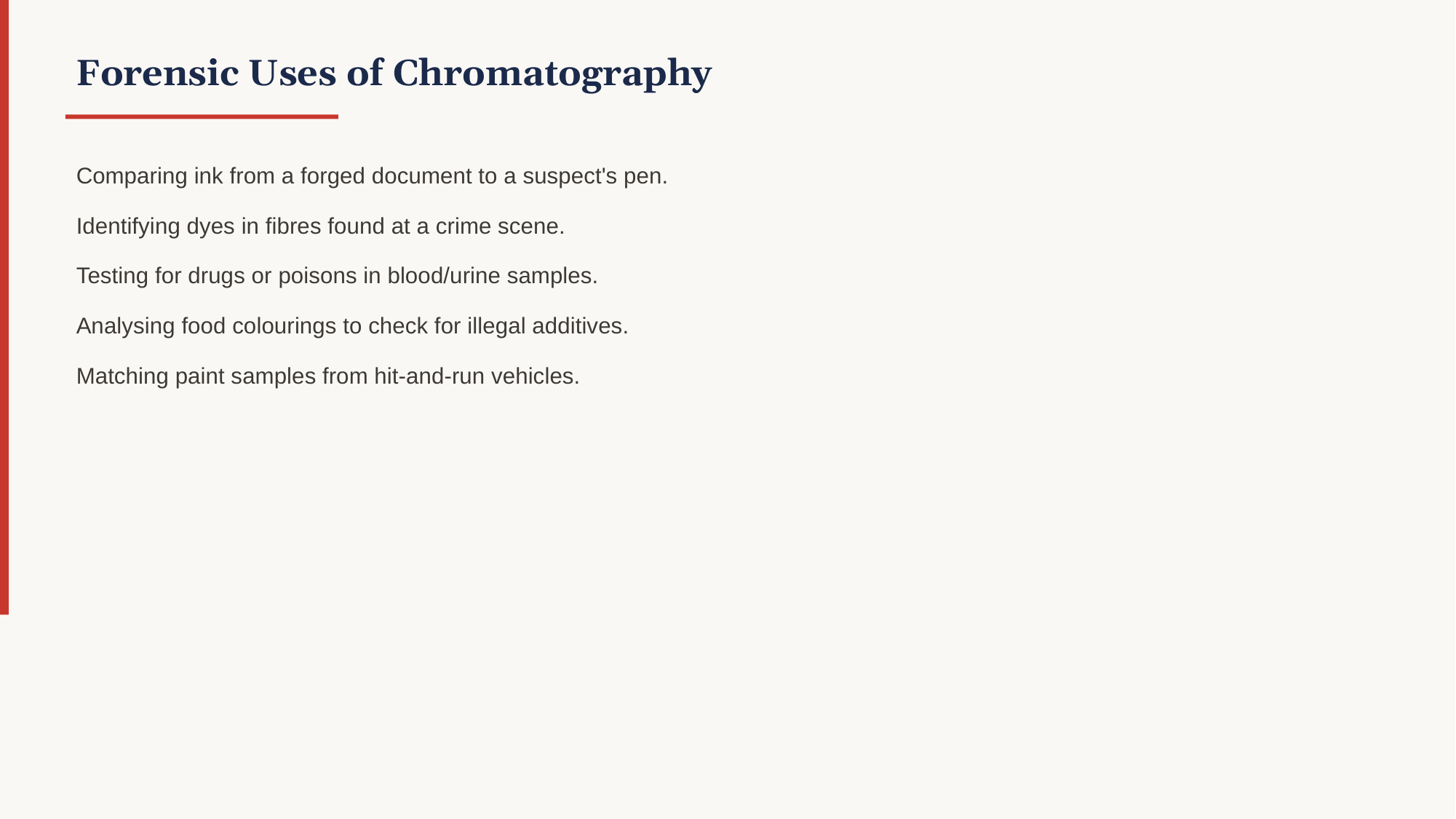

Forensic Uses of Chromatography

Comparing ink from a forged document to a suspect's pen.
Identifying dyes in fibres found at a crime scene.
Testing for drugs or poisons in blood/urine samples.
Analysing food colourings to check for illegal additives.
Matching paint samples from hit-and-run vehicles.